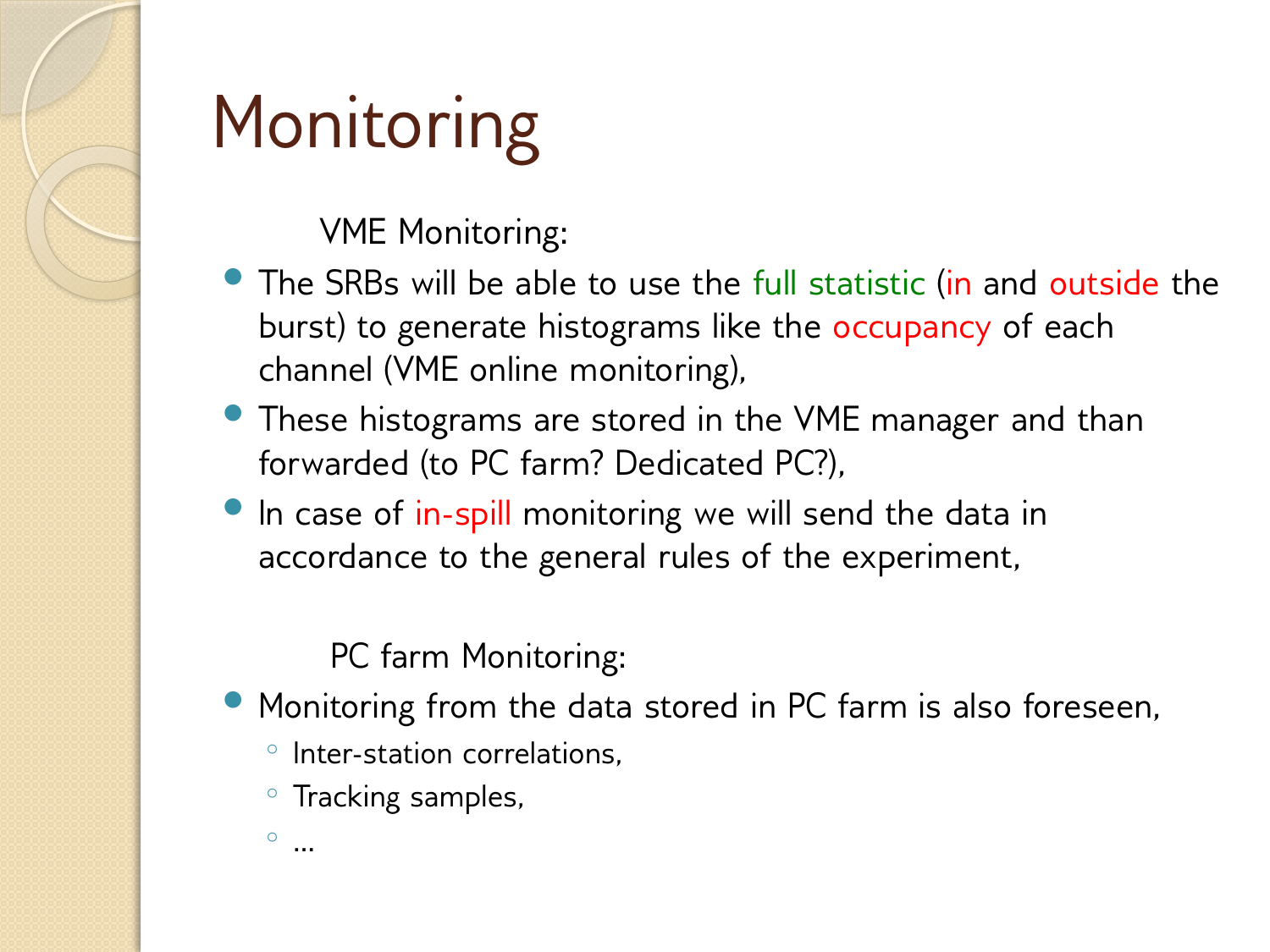

# Monitoring
         VME Monitoring:
The SRBs will be able to use the full statistic (in and outside the burst) to generate histograms like the occupancy of each channel (VME online monitoring),
These histograms are stored in the VME manager and than forwarded (to PC farm? Dedicated PC?),
In case of in-spill monitoring we will send the data in accordance to the general rules of the experiment,

          PC farm Monitoring:
Monitoring from the data stored in PC farm is also foreseen,
Inter-station correlations,
Tracking samples,
…